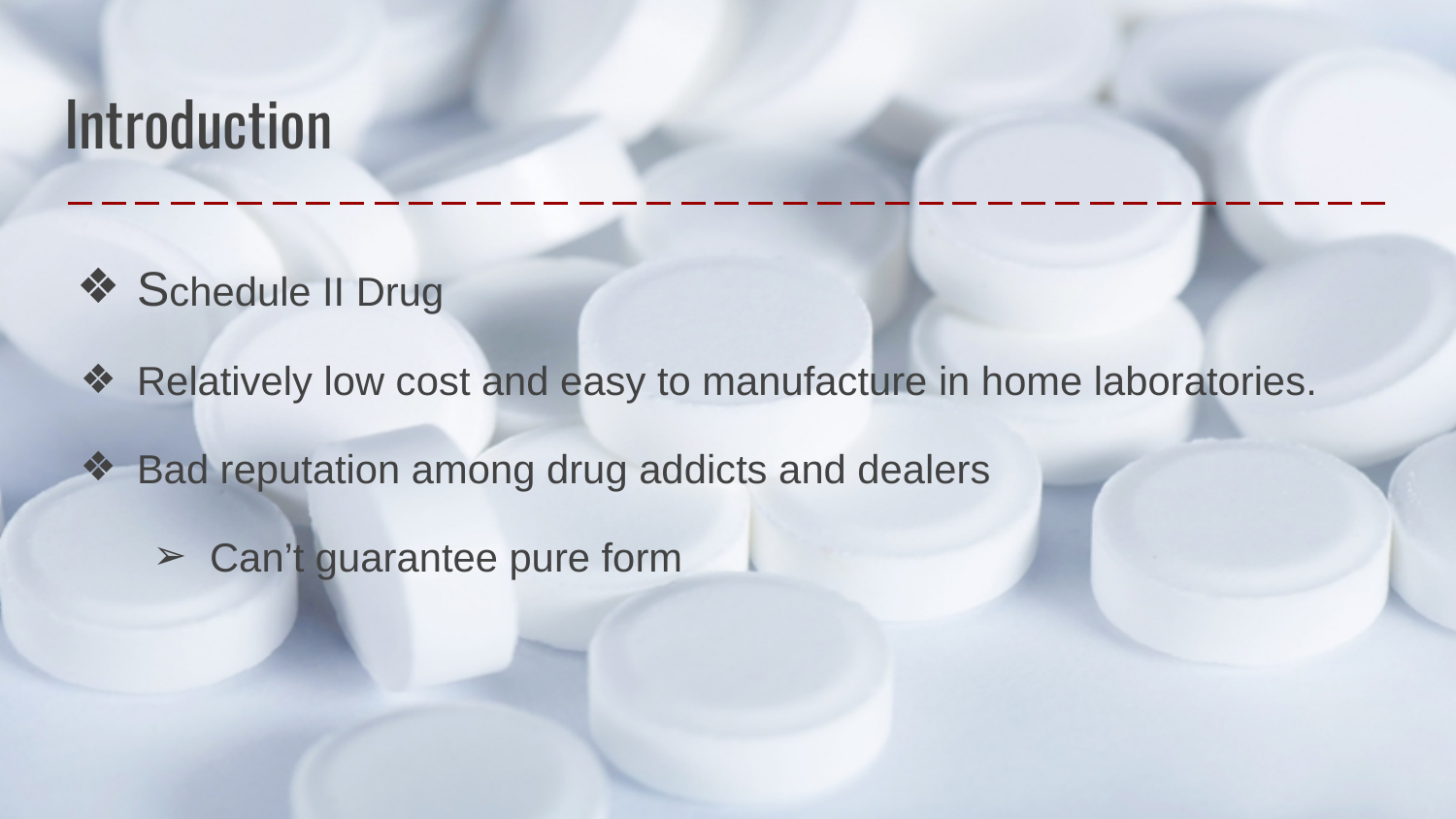

# Introduction
Schedule II Drug
Relatively low cost and easy to manufacture in home laboratories.
Bad reputation among drug addicts and dealers
Can’t guarantee pure form